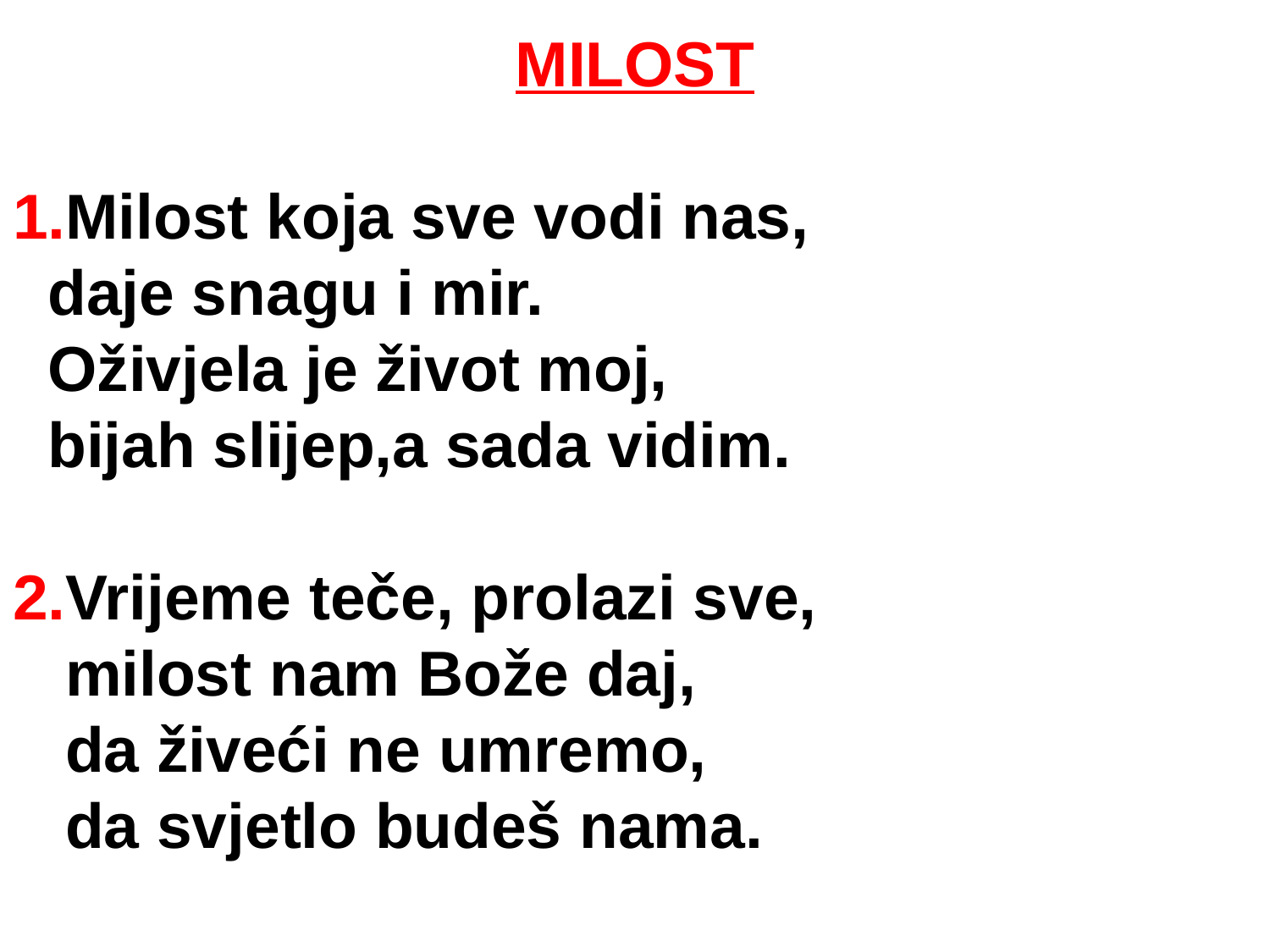

MILOST

1.Milost koja sve vodi nas,
  daje snagu i mir.
  Oživjela je život moj,
  bijah slijep,a sada vidim.

2.Vrijeme teče, prolazi sve,
   milost nam Bože daj,
   da živeći ne umremo,
   da svjetlo budeš nama.